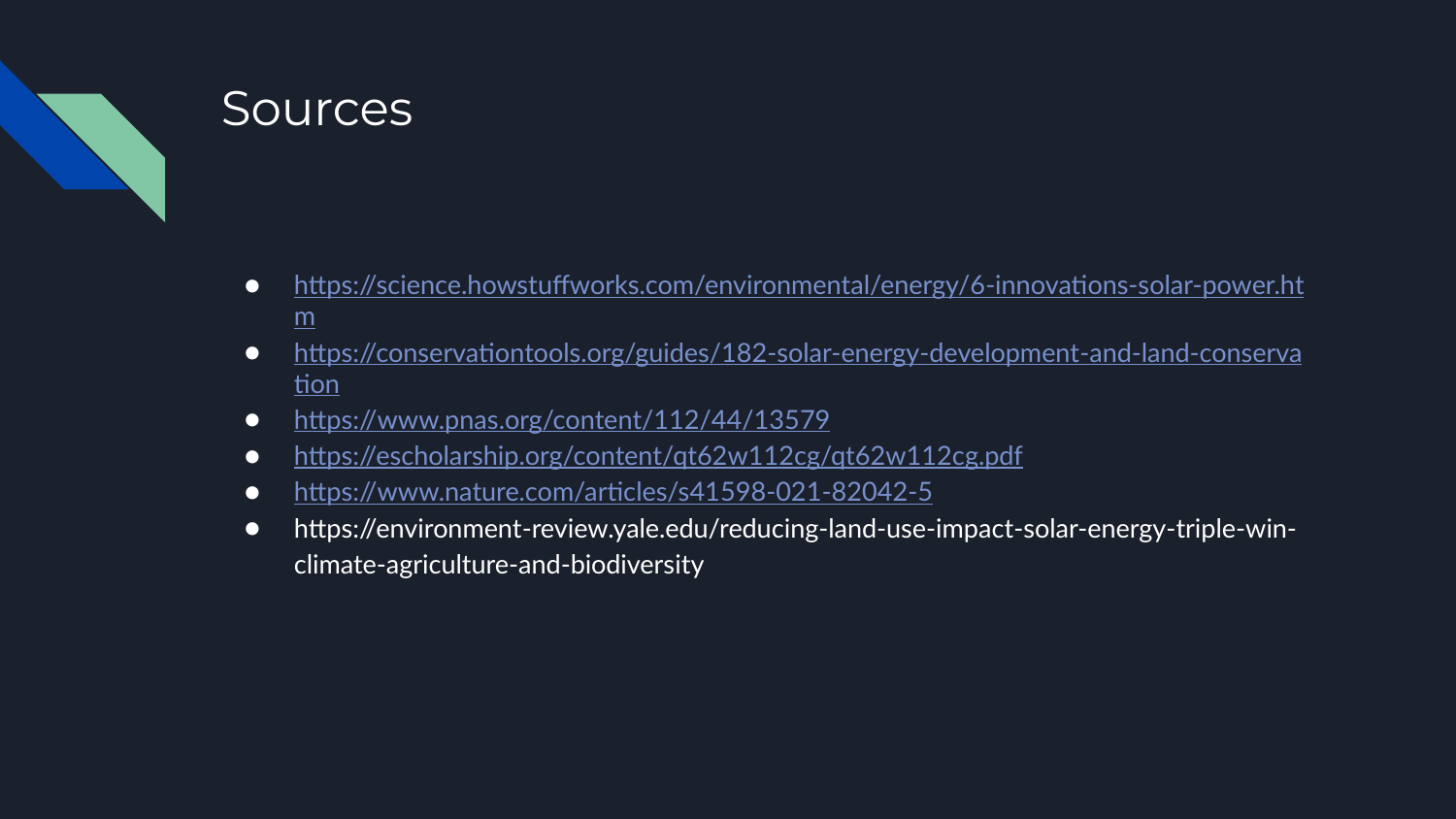

# Sources
https://science.howstuffworks.com/environmental/energy/6-innovations-solar-power.htm
https://conservationtools.org/guides/182-solar-energy-development-and-land-conservation
https://www.pnas.org/content/112/44/13579
https://escholarship.org/content/qt62w112cg/qt62w112cg.pdf
https://www.nature.com/articles/s41598-021-82042-5
https://environment-review.yale.edu/reducing-land-use-impact-solar-energy-triple-win-climate-agriculture-and-biodiversity